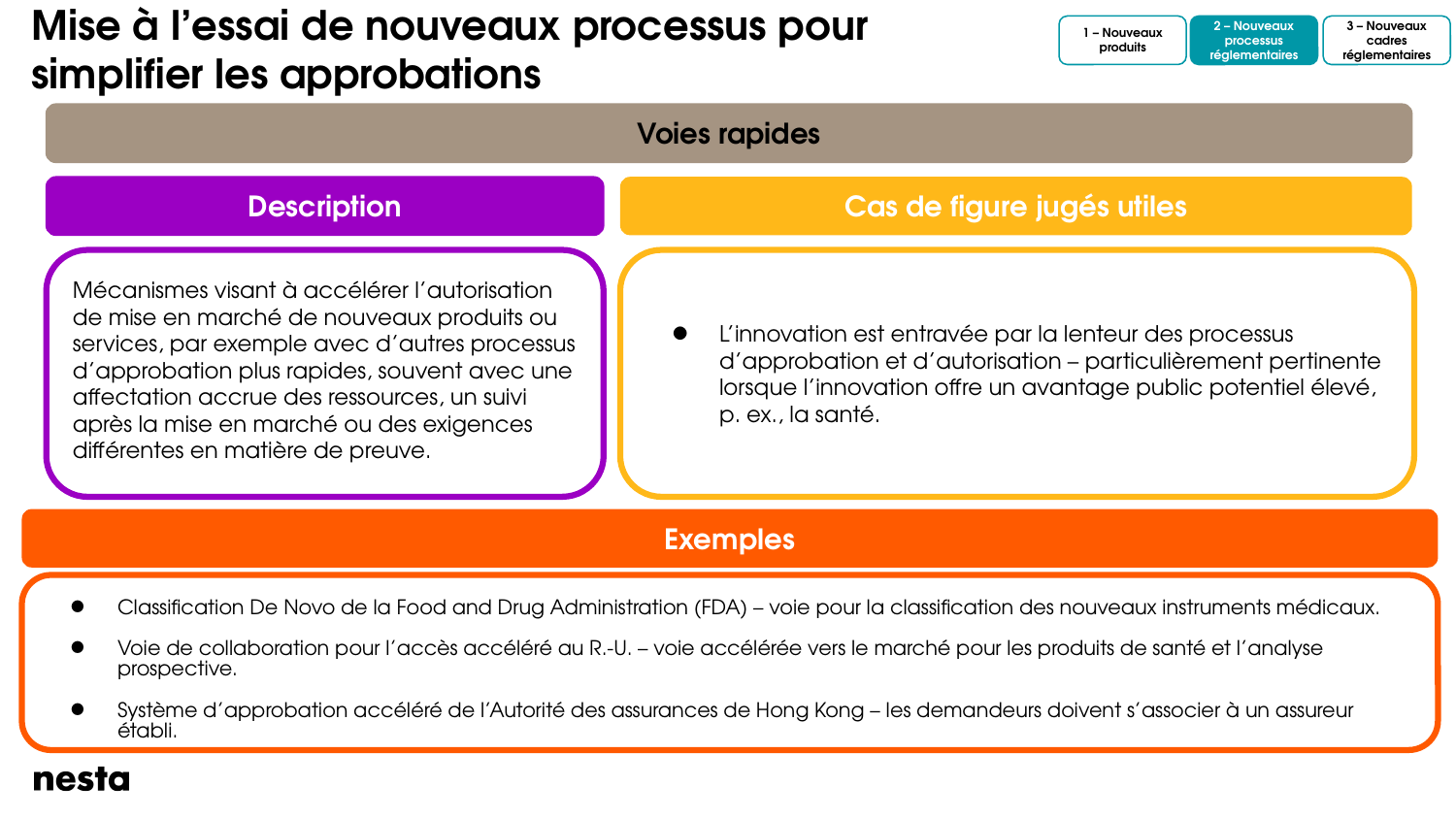

# Mise à l’essai de nouveaux processus pour simplifier les approbations
1 – Nouveaux produits
2 – Nouveaux processus réglementaires
3 – Nouveaux cadres réglementaires

Voies rapides
Description
Cas de figure jugés utiles
Mécanismes visant à accélérer l’autorisation de mise en marché de nouveaux produits ou services, par exemple avec d’autres processus d’approbation plus rapides, souvent avec une affectation accrue des ressources, un suivi après la mise en marché ou des exigences différentes en matière de preuve.

L’innovation est entravée par la lenteur des processus d’approbation et d’autorisation – particulièrement pertinente lorsque l’innovation offre un avantage public potentiel élevé, p. ex., la santé.

Exemples
Classification De Novo de la Food and Drug Administration (FDA) – voie pour la classification des nouveaux instruments médicaux.

Voie de collaboration pour l’accès accéléré au R.-U. – voie accélérée vers le marché pour les produits de santé et l’analyse prospective.

Système d’approbation accéléré de l’Autorité des assurances de Hong Kong – les demandeurs doivent s’associer à un assureur établi.